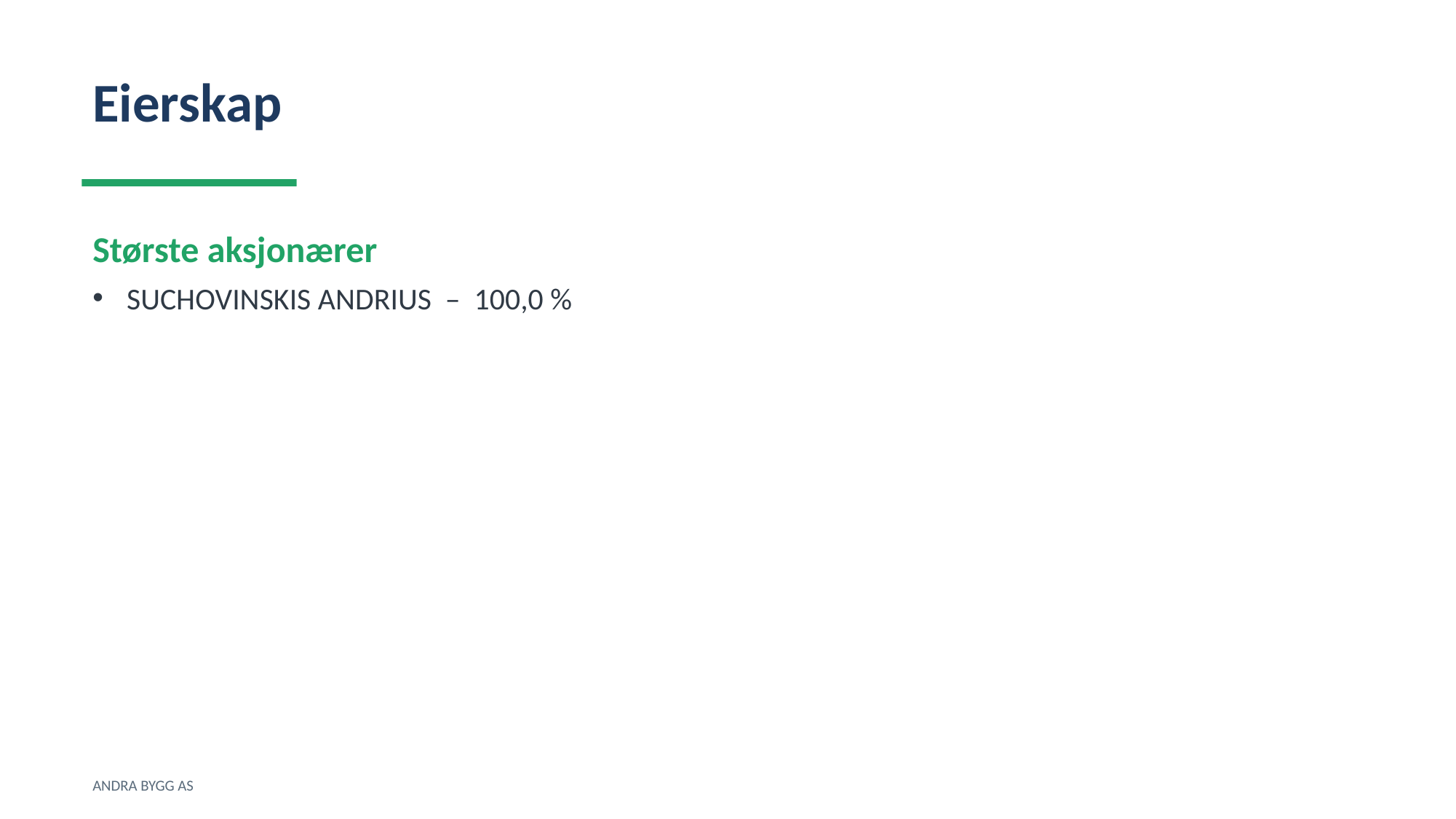

Eierskap

Største aksjonærer
SUCHOVINSKIS ANDRIUS  –  100,0 %
ANDRA BYGG AS